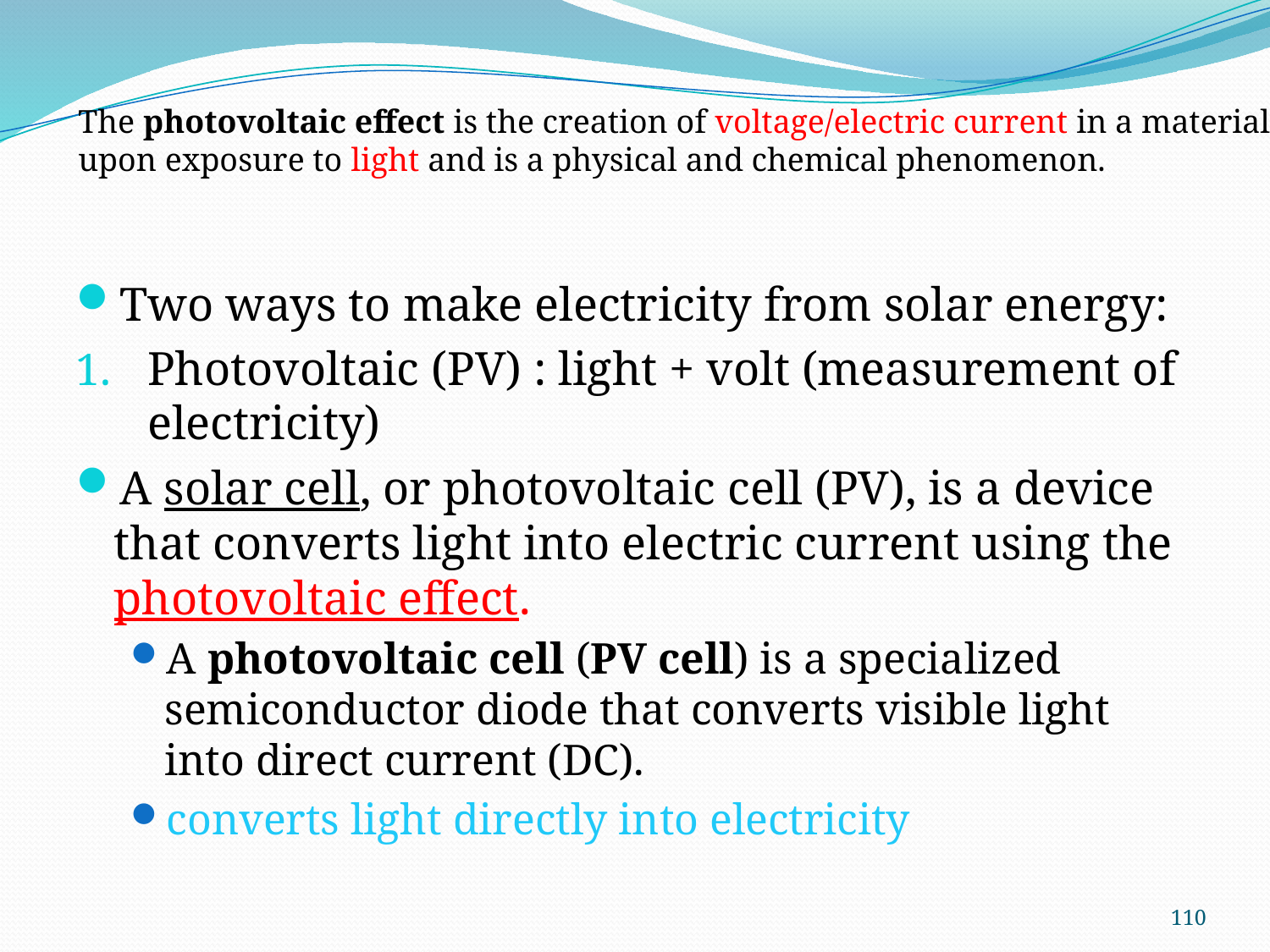

The photovoltaic effect is the creation of voltage/electric current in a material upon exposure to light and is a physical and chemical phenomenon.
Two ways to make electricity from solar energy:
Photovoltaic (PV) : light + volt (measurement of electricity)
A solar cell, or photovoltaic cell (PV), is a device that converts light into electric current using the photovoltaic effect.
A photovoltaic cell (PV cell) is a specialized semiconductor diode that converts visible light into direct current (DC).
converts light directly into electricity
110